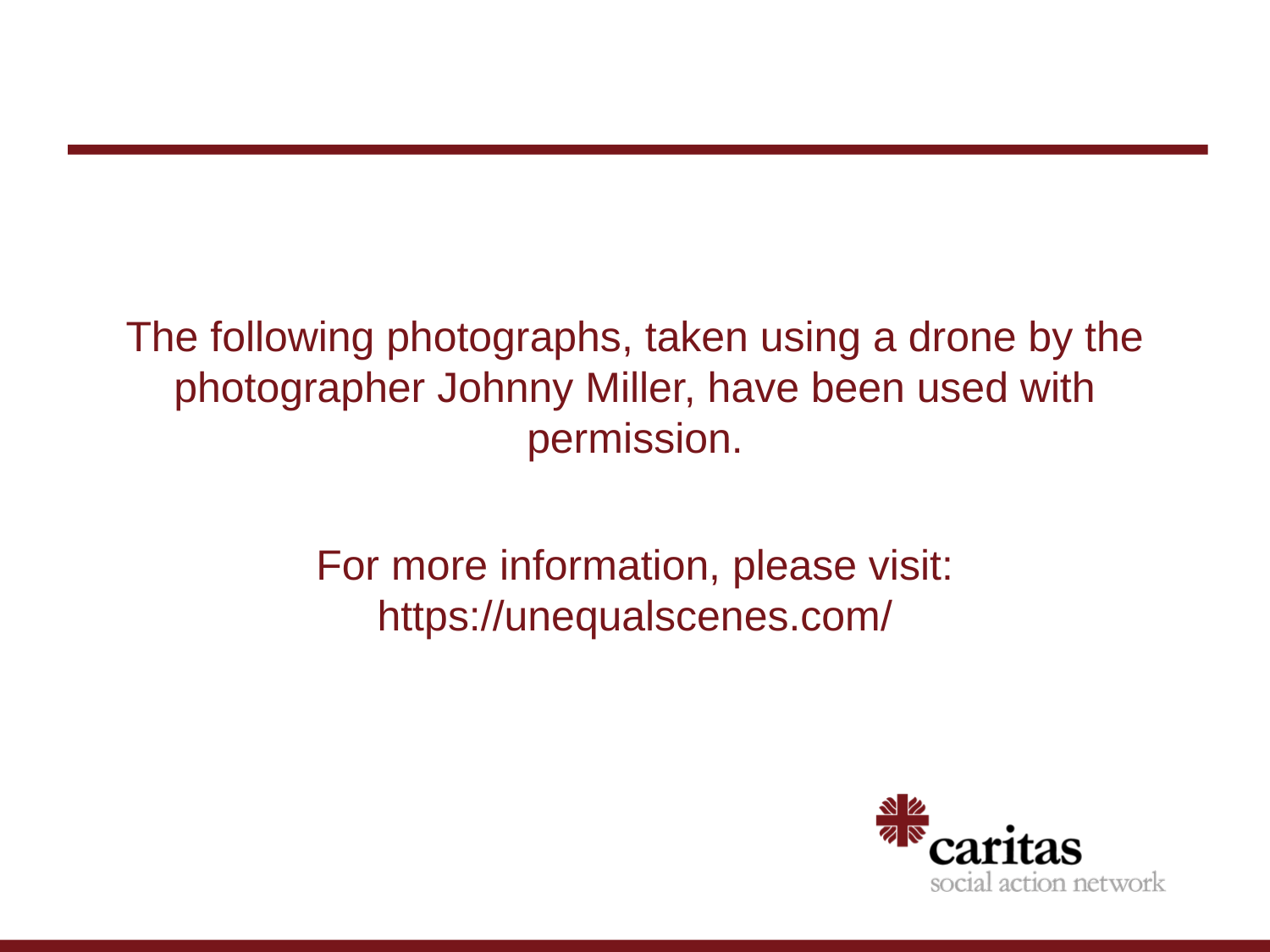

#

The following photographs, taken using a drone by the photographer Johnny Miller, have been used with permission.

For more information, please visit: https://unequalscenes.com/